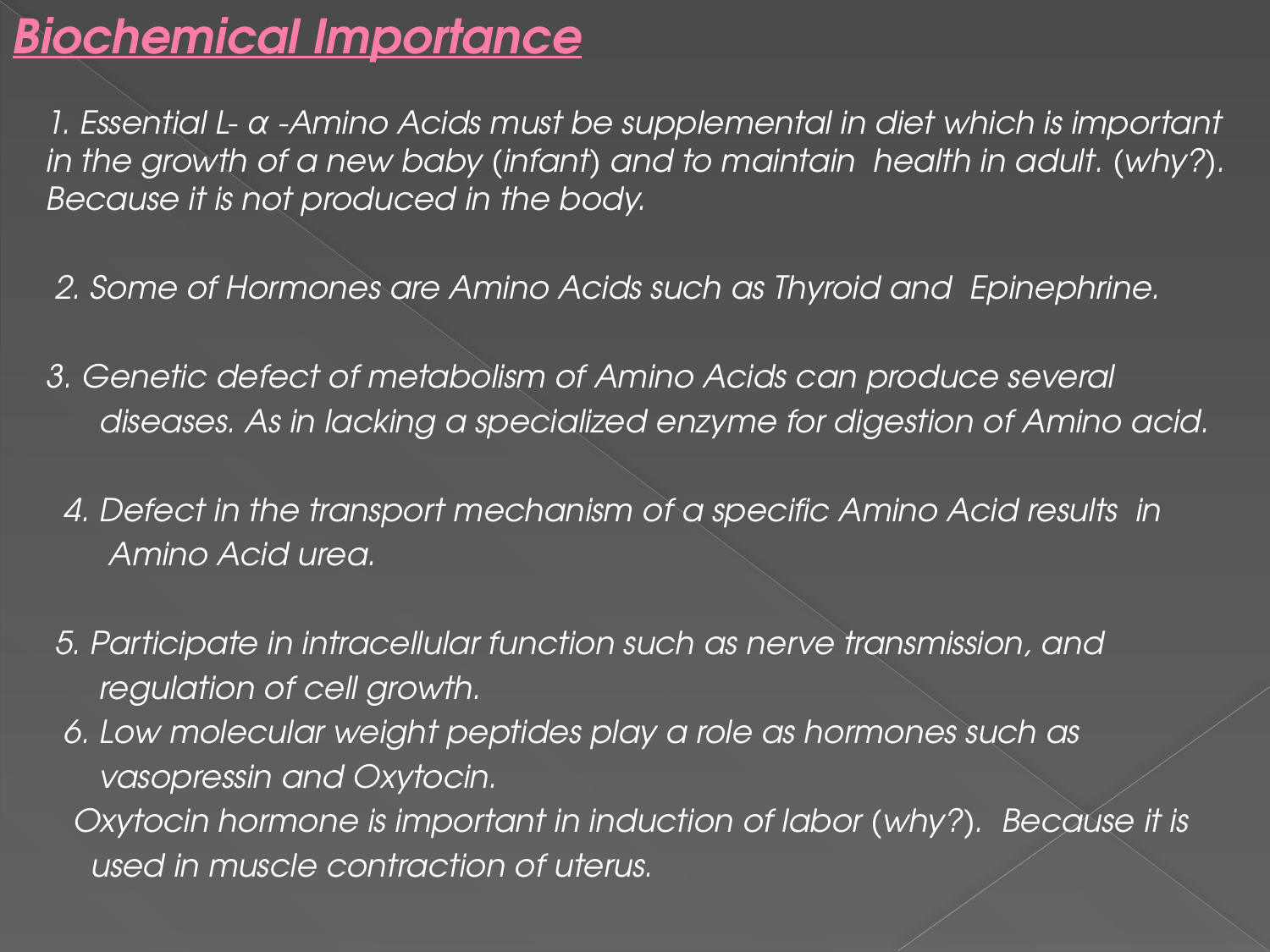

# Biochemical Importance
1. Essential L- α -Amino Acids must be supplemental in diet which is important in the growth of a new baby (infant) and to maintain  health in adult. (why?). Because it is not produced in the body.

 2. Some of Hormones are Amino Acids such as Thyroid and  Epinephrine.

3. Genetic defect of metabolism of Amino Acids can produce several
      diseases. As in lacking a specialized enzyme for digestion of Amino acid.

  4. Defect in the transport mechanism of a specific Amino Acid results  in
       Amino Acid urea.

 5. Participate in intracellular function such as nerve transmission, and
      regulation of cell growth.
  6. Low molecular weight peptides play a role as hormones such as
      vasopressin and Oxytocin.
   Oxytocin hormone is important in induction of labor (why?).  Because it is
     used in muscle contraction of uterus.